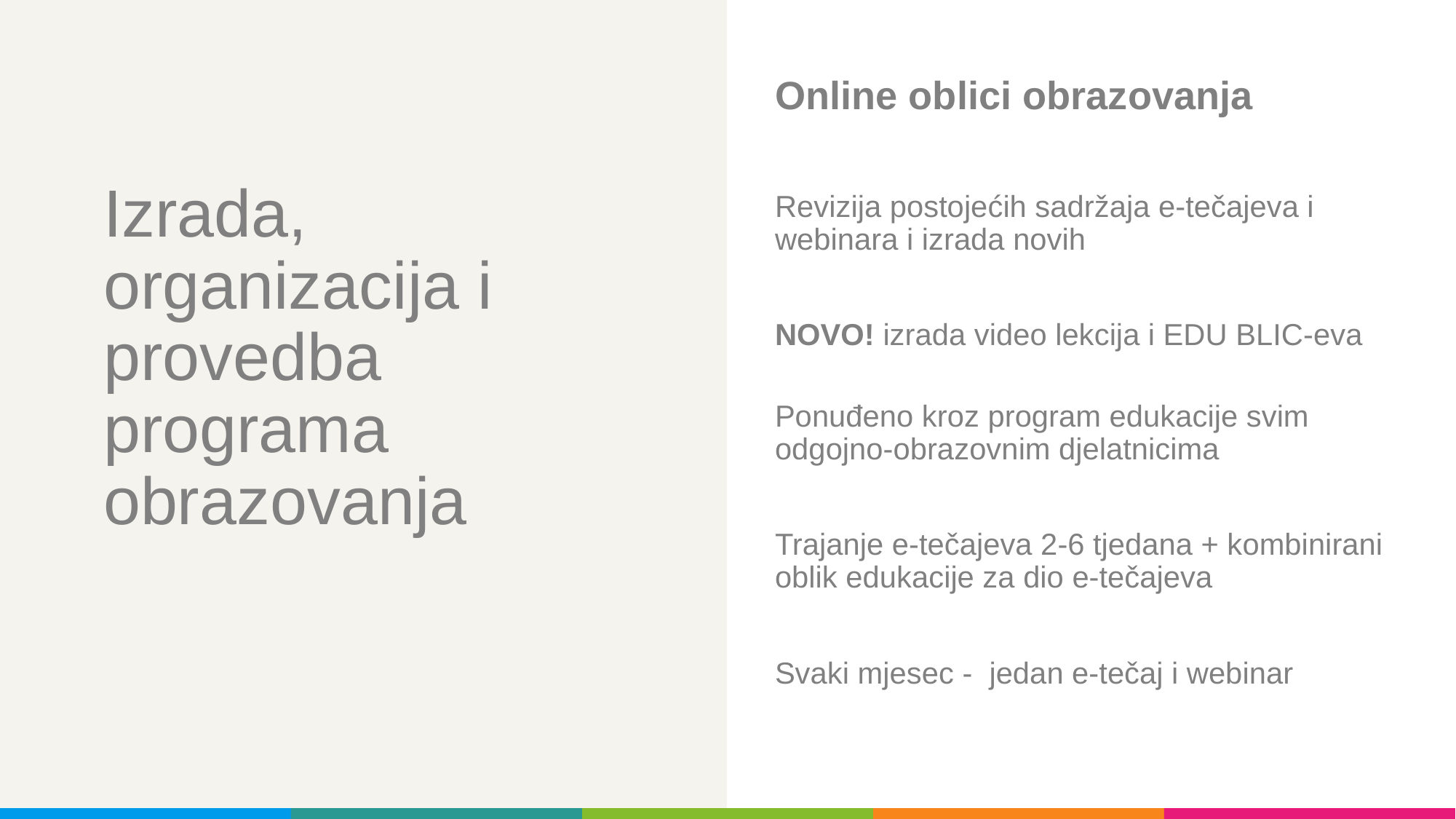

Online oblici obrazovanja

Revizija postojećih sadržaja e-tečajeva i webinara i izrada novih

NOVO! izrada video lekcija i EDU BLIC-eva
Ponuđeno kroz program edukacije svim odgojno-obrazovnim djelatnicima

Trajanje e-tečajeva 2-6 tjedana + kombinirani oblik edukacije za dio e-tečajeva

Svaki mjesec -  jedan e-tečaj i webinar

# Izrada, organizacija i provedba programa obrazovanja